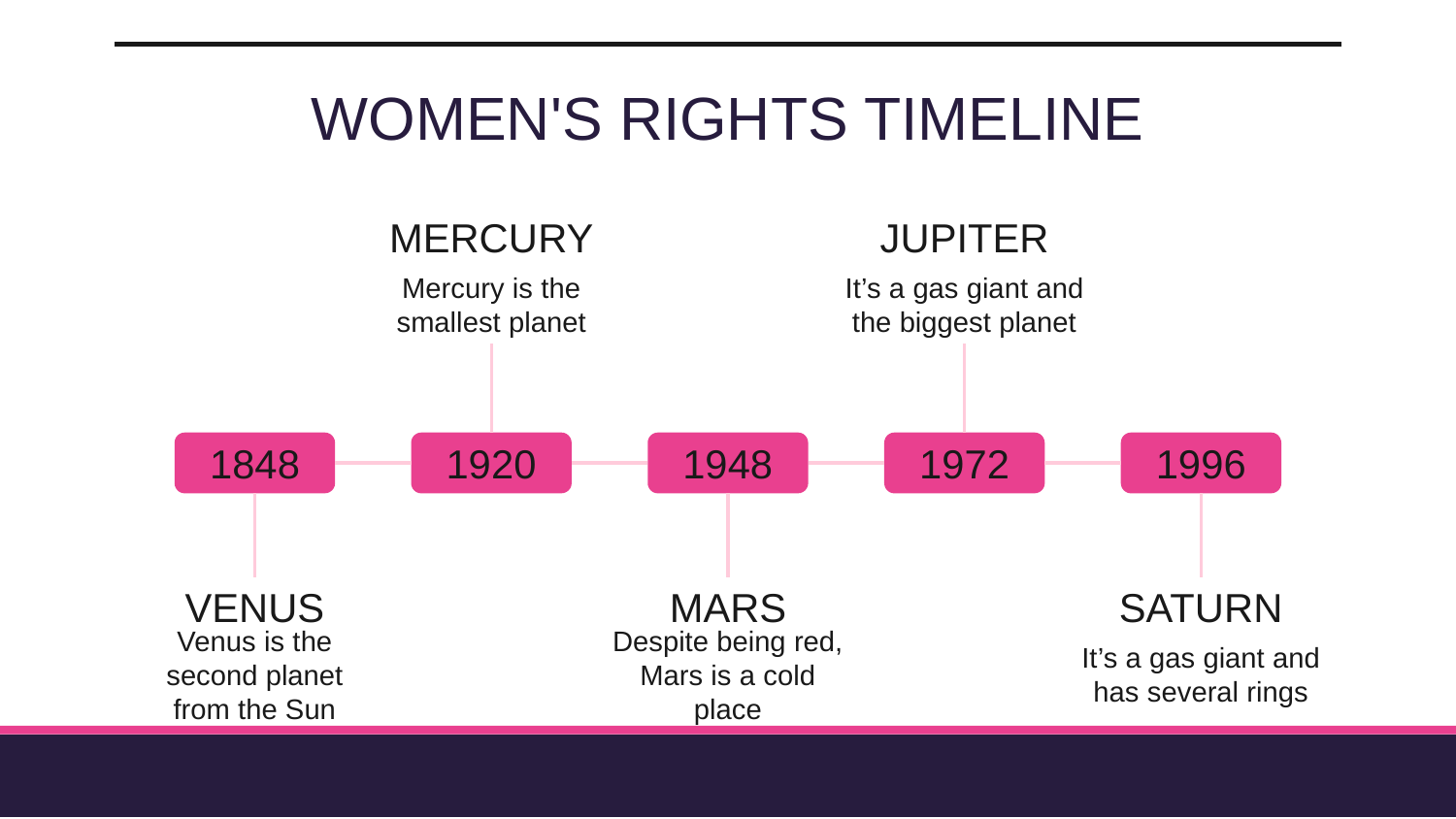

# WOMEN'S RIGHTS TIMELINE
MERCURY
JUPITER
Mercury is the smallest planet
It’s a gas giant and the biggest planet
1848
1920
1948
1972
1996
VENUS
MARS
SATURN
Venus is the second planet from the Sun
Despite being red, Mars is a cold place
It’s a gas giant and has several rings